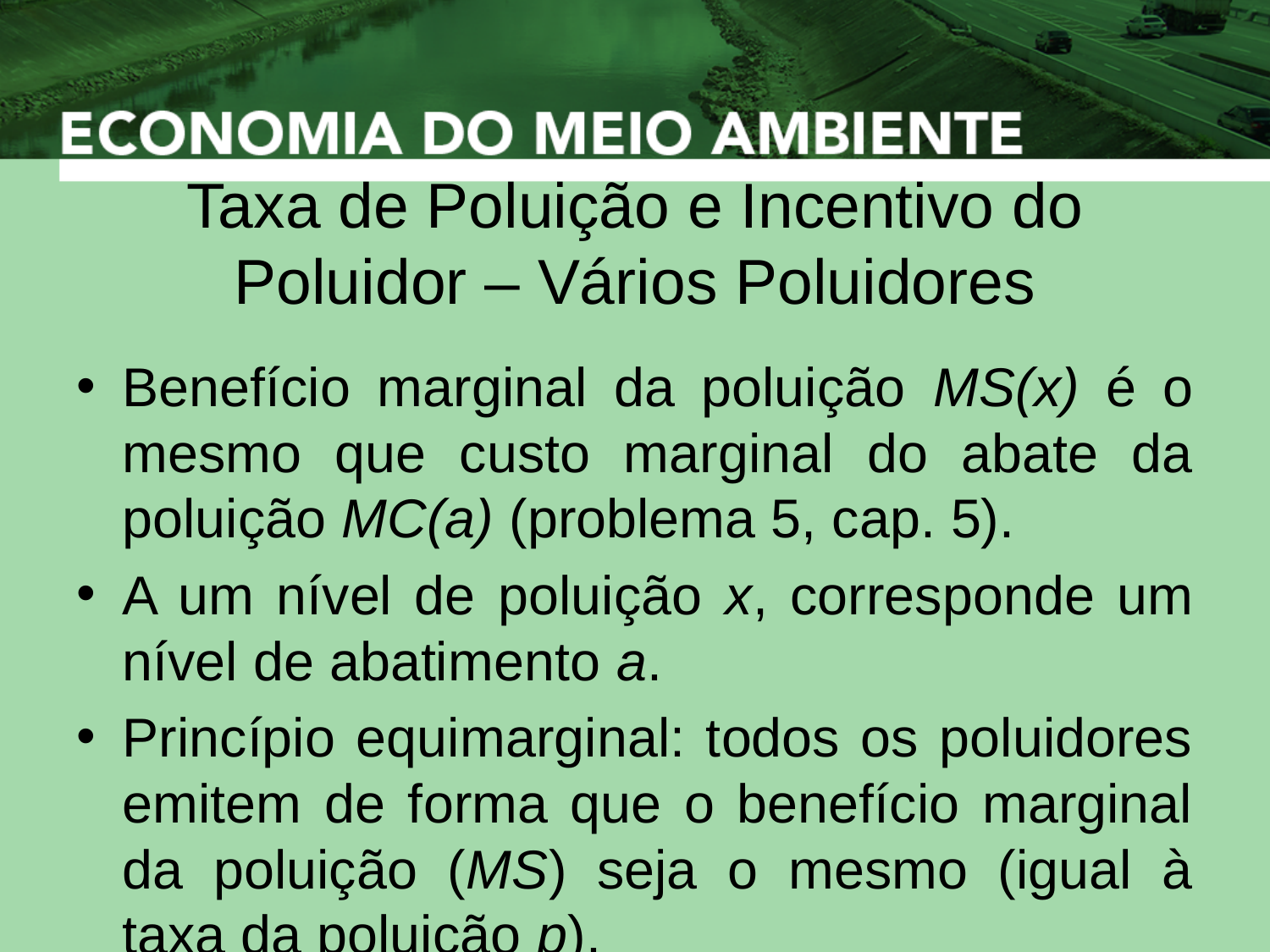

# Taxa de Poluição e Incentivo do Poluidor – Vários Poluidores
Benefício marginal da poluição MS(x) é o mesmo que custo marginal do abate da poluição MC(a) (problema 5, cap. 5).
A um nível de poluição x, corresponde um nível de abatimento a.
Princípio equimarginal: todos os poluidores emitem de forma que o benefício marginal da poluição (MS) seja o mesmo (igual à taxa da poluição p).